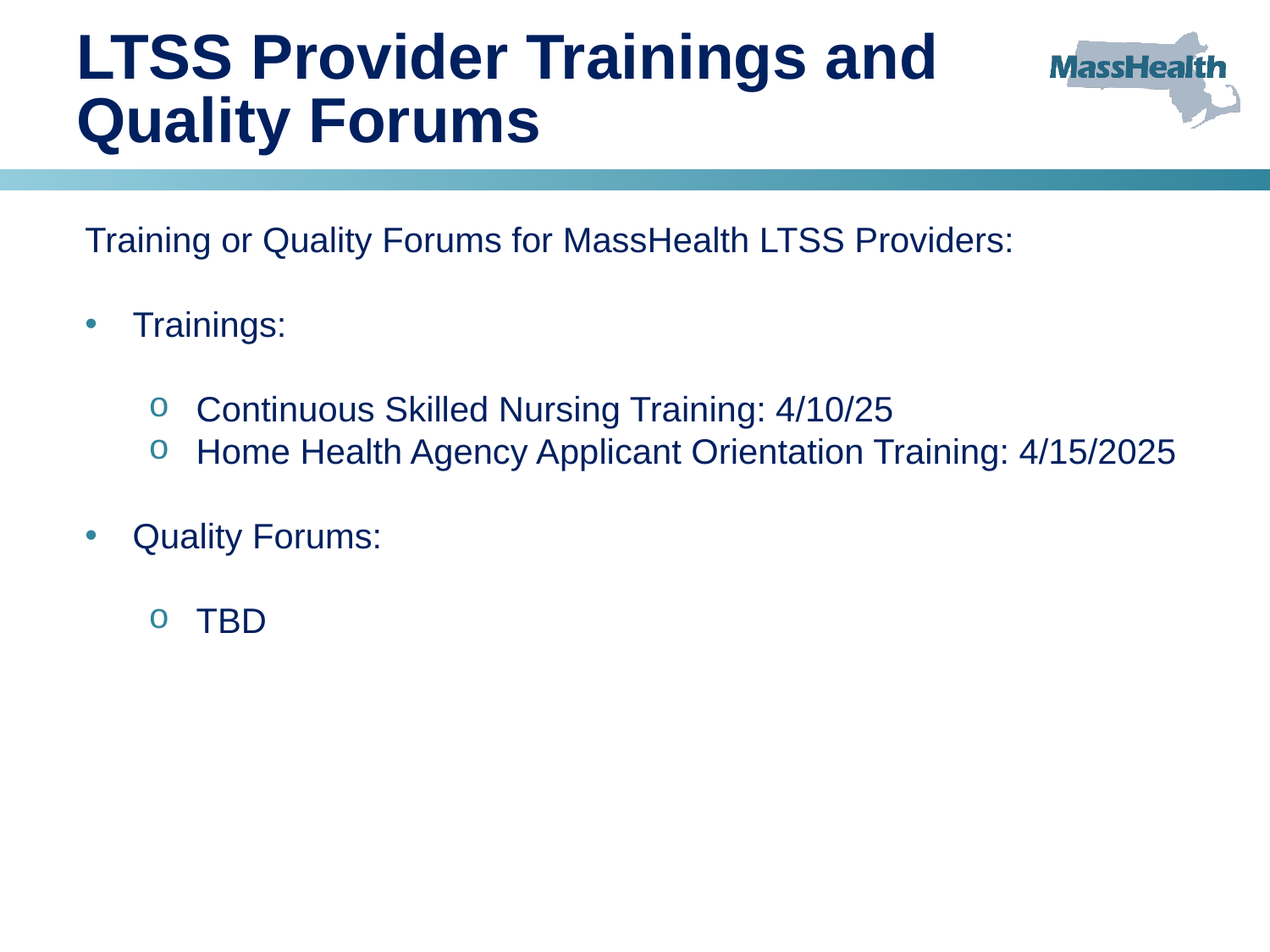

# LTSS Provider Trainings and Quality Forums
Training or Quality Forums for MassHealth LTSS Providers:

Trainings:

Continuous Skilled Nursing Training: 4/10/25
Home Health Agency Applicant Orientation Training: 4/15/2025

Quality Forums:

TBD